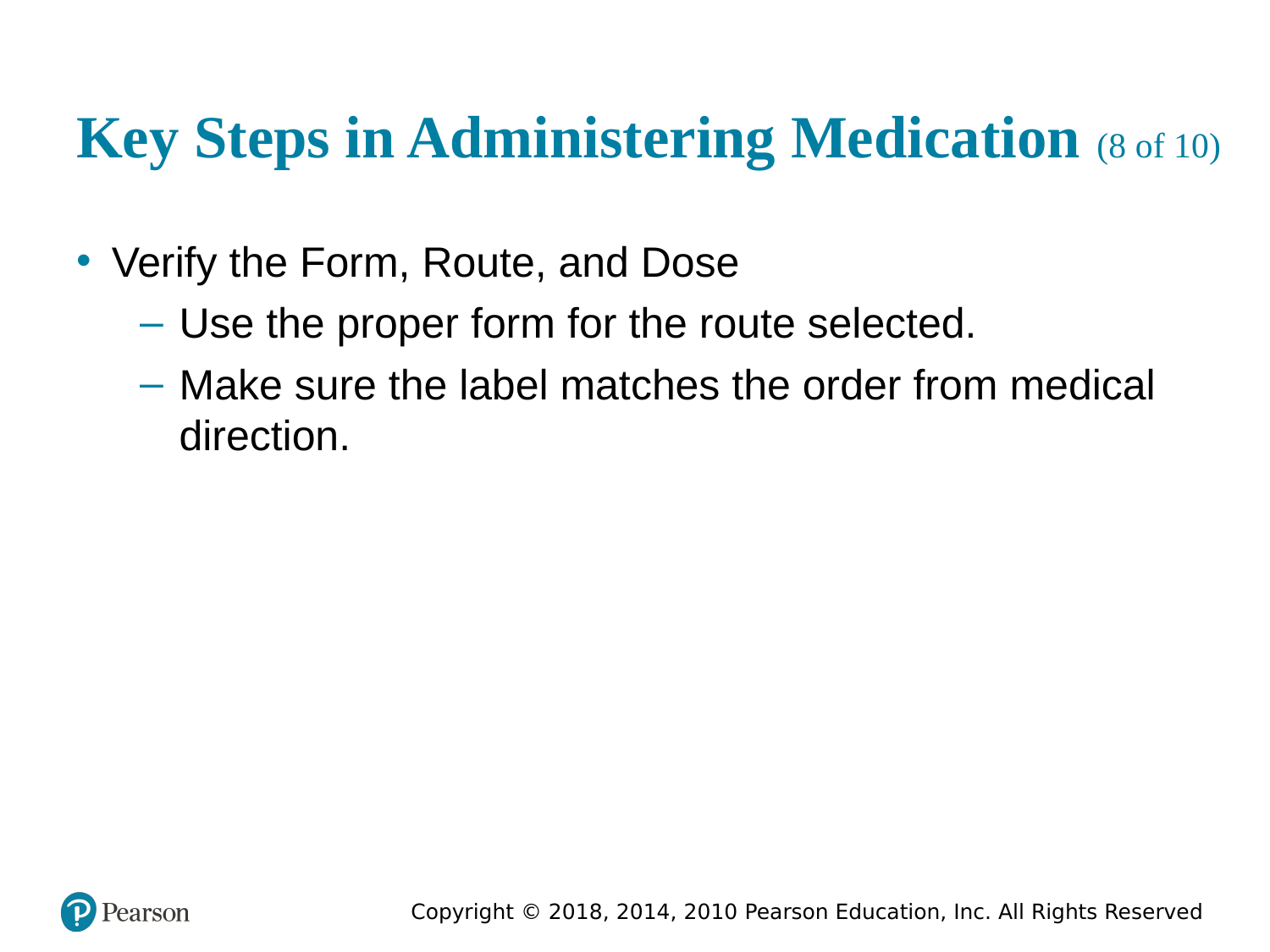

# Key Steps in Administering Medication (8 of 10)
Verify the Form, Route, and Dose
Use the proper form for the route selected.
Make sure the label matches the order from medical direction.